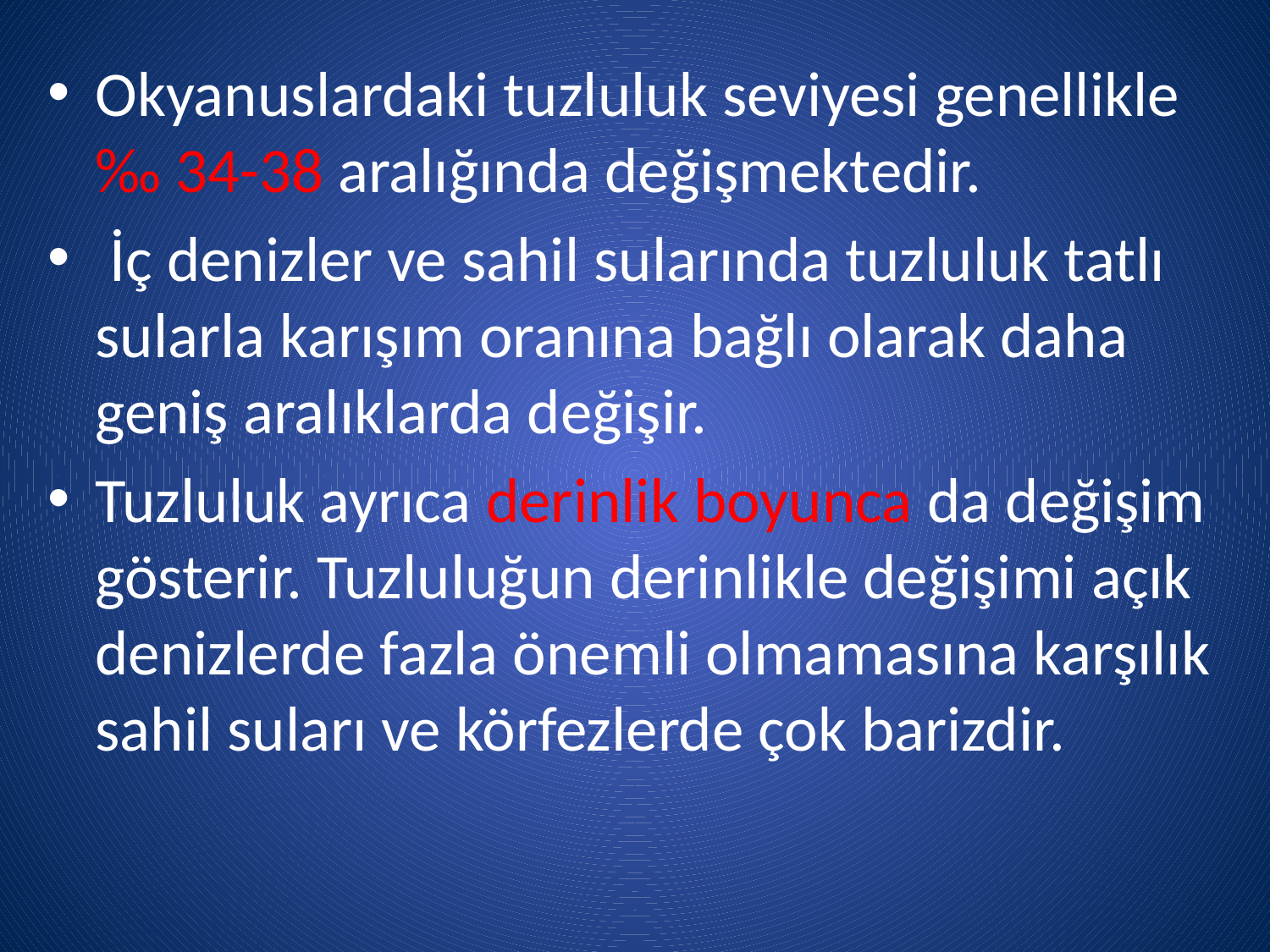

#
Okyanuslardaki tuzluluk seviyesi genellikle ‰ 34-38 aralığında değişmektedir.
 İç denizler ve sahil sularında tuzluluk tatlı sularla karışım oranına bağlı olarak daha geniş aralıklarda değişir.
Tuzluluk ayrıca derinlik boyunca da değişim gösterir. Tuzluluğun derinlikle değişimi açık denizlerde fazla önemli olmamasına karşılık sahil suları ve körfezlerde çok barizdir.